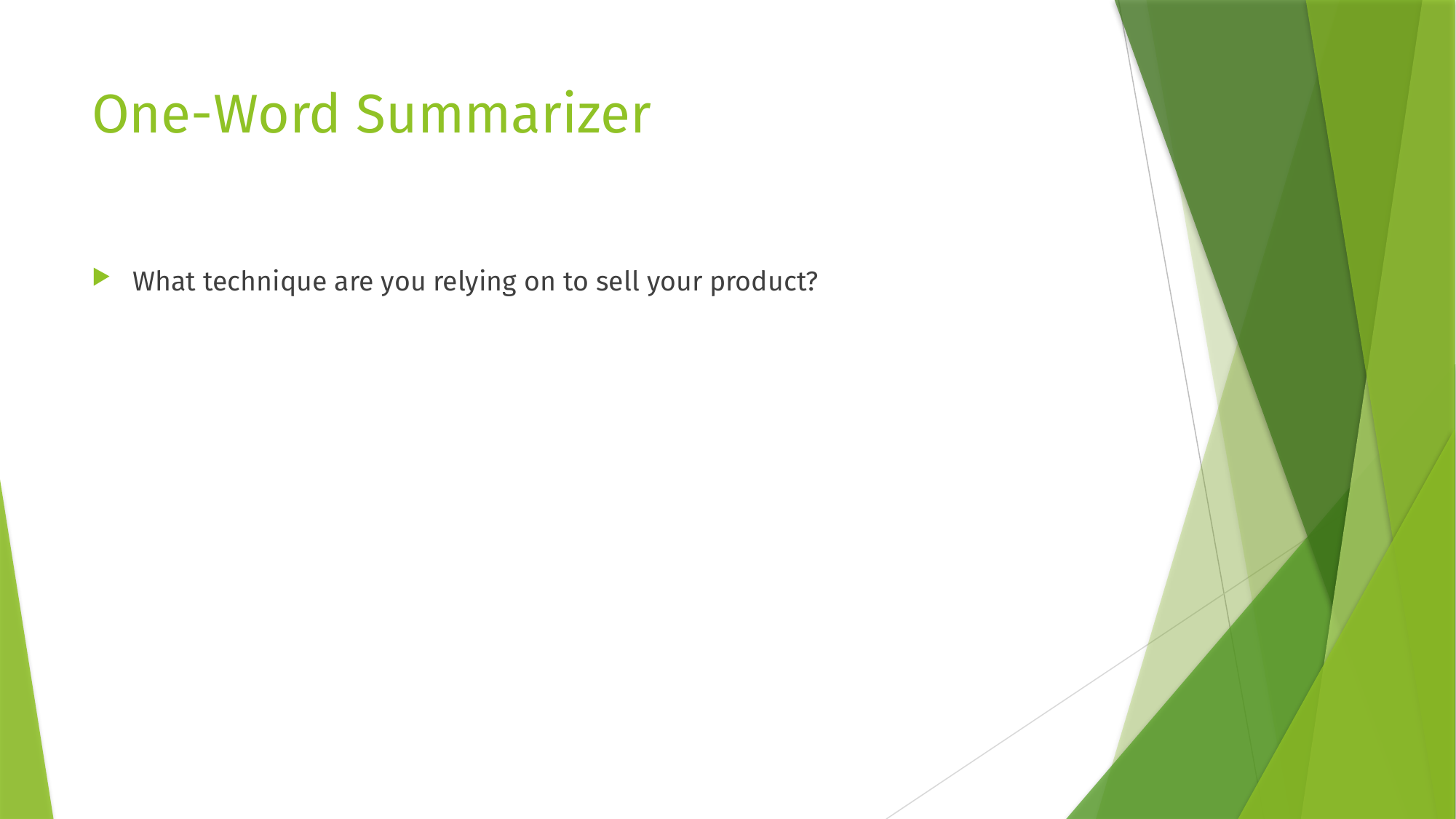

# One-Word Summarizer
What technique are you relying on to sell your product?